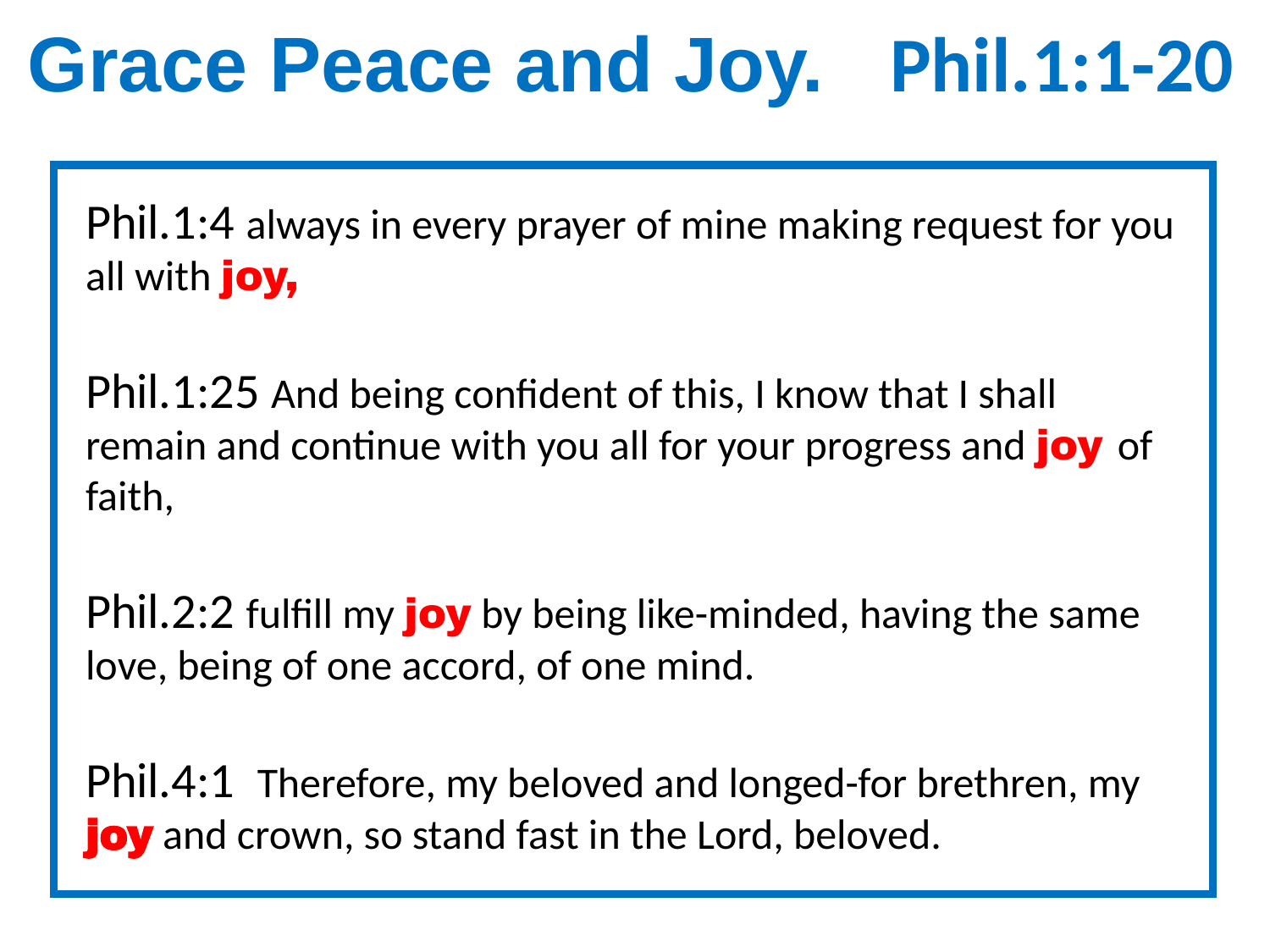

Grace Peace and Joy.   Phil.1:1-20

Phil.1:4 always in every prayer of mine making request for you all with joy,

Phil.1:25 And being confident of this, I know that I shall remain and continue with you all for your progress and joy of faith,

Phil.2:2 fulfill my joy by being like-minded, having the same love, being of one accord, of one mind.

Phil.4:1  Therefore, my beloved and longed-for brethren, my joy and crown, so stand fast in the Lord, beloved.